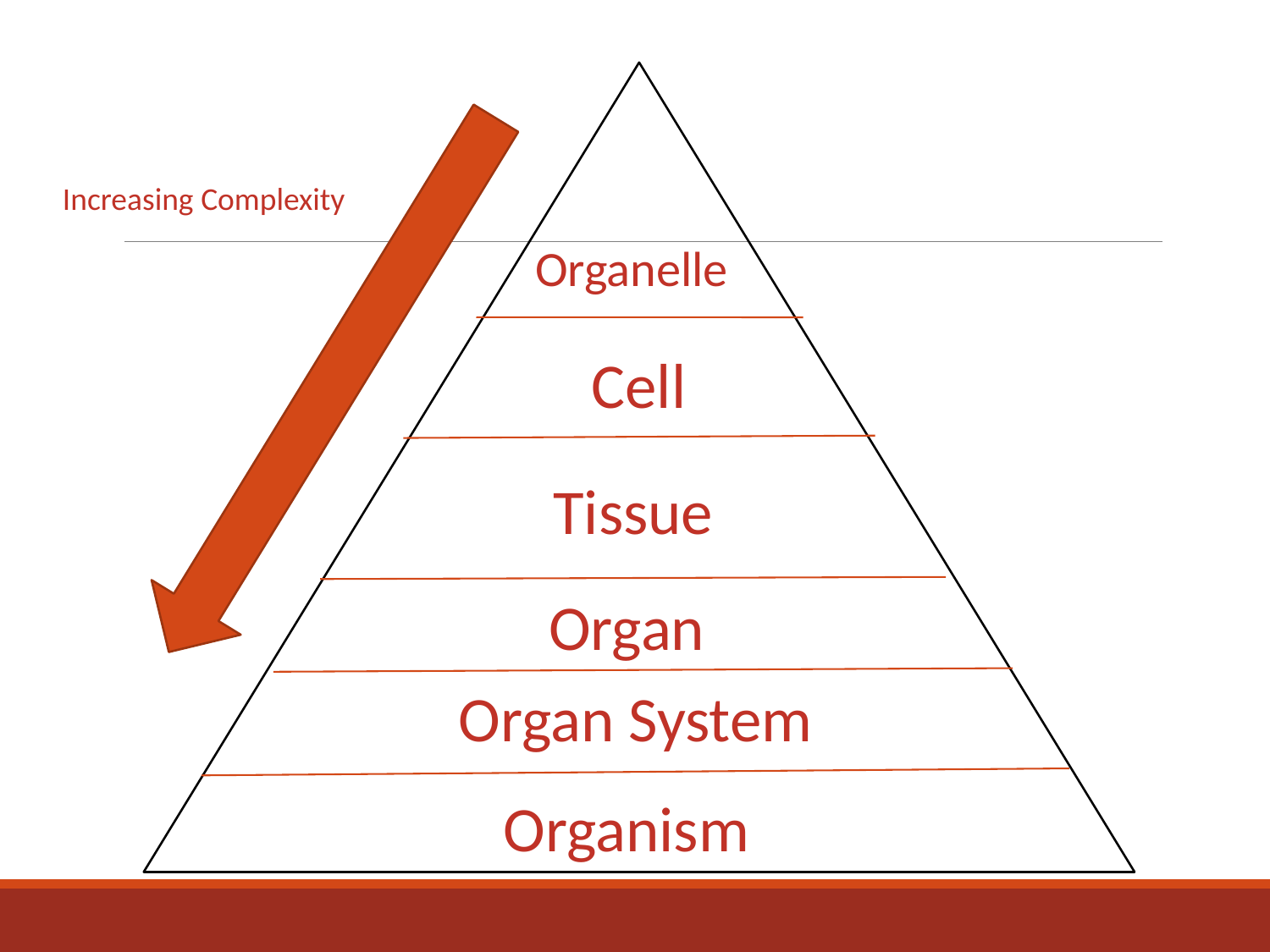

Increasing Complexity
Organelle
Cell
Tissue
Organ
Organ System
Organism